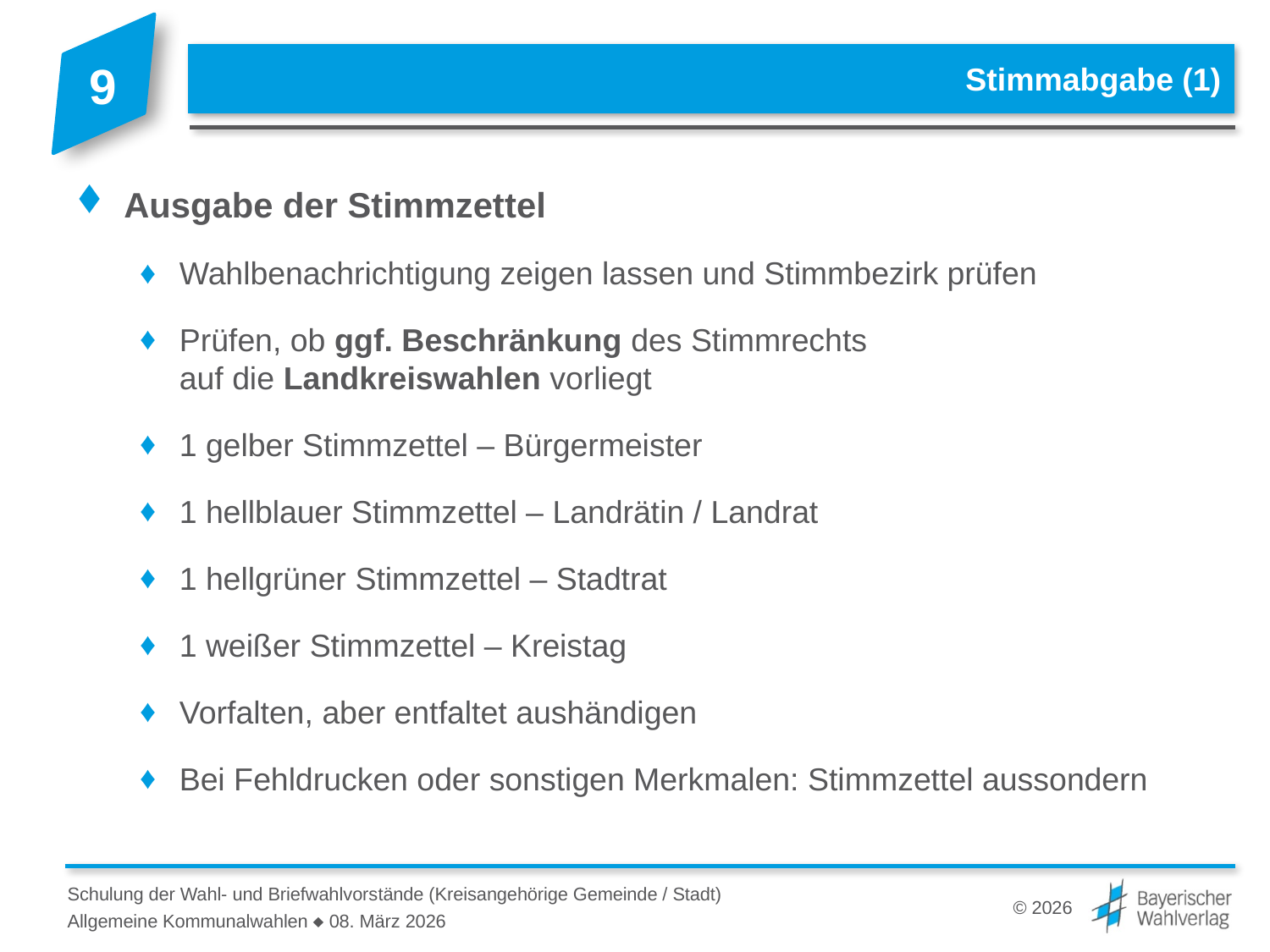

# Stimmabgabe (1)
Ausgabe der Stimmzettel
Wahlbenachrichtigung zeigen lassen und Stimmbezirk prüfen
Prüfen, ob ggf. Beschränkung des Stimmrechts
auf die Landkreiswahlen vorliegt
1 gelber Stimmzettel – Bürgermeister
1 hellblauer Stimmzettel – Landrätin / Landrat
1 hellgrüner Stimmzettel – Stadtrat
1 weißer Stimmzettel – Kreistag
Vorfalten, aber entfaltet aushändigen
Bei Fehldrucken oder sonstigen Merkmalen: Stimmzettel aussondern